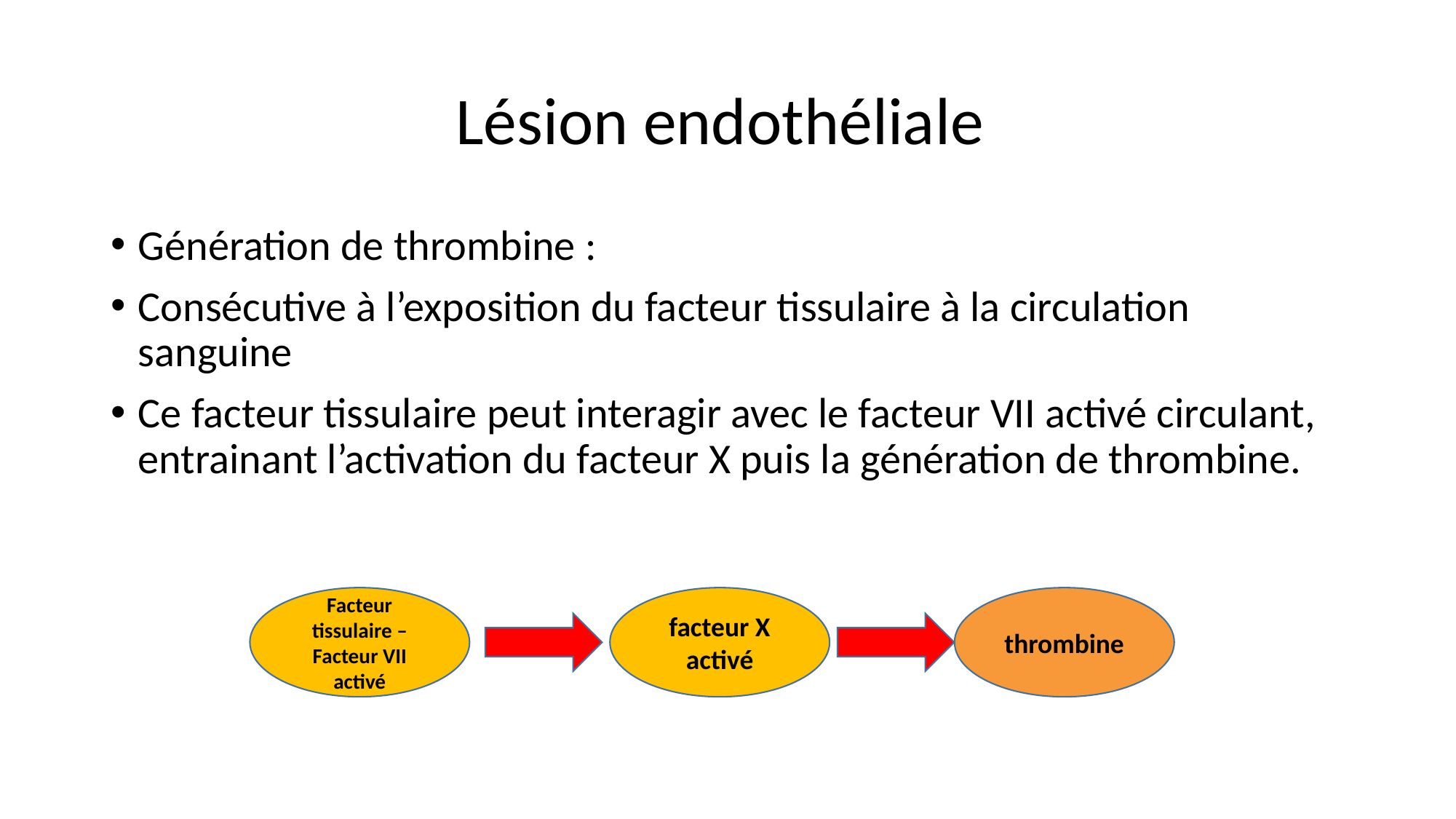

# Lésion endothéliale
Génération de thrombine :
Consécutive à l’exposition du facteur tissulaire à la circulation sanguine
Ce facteur tissulaire peut interagir avec le facteur VII activé circulant, entrainant l’activation du facteur X puis la génération de thrombine.

Facteur tissulaire – Facteur VII activé
facteur X activé
thrombine